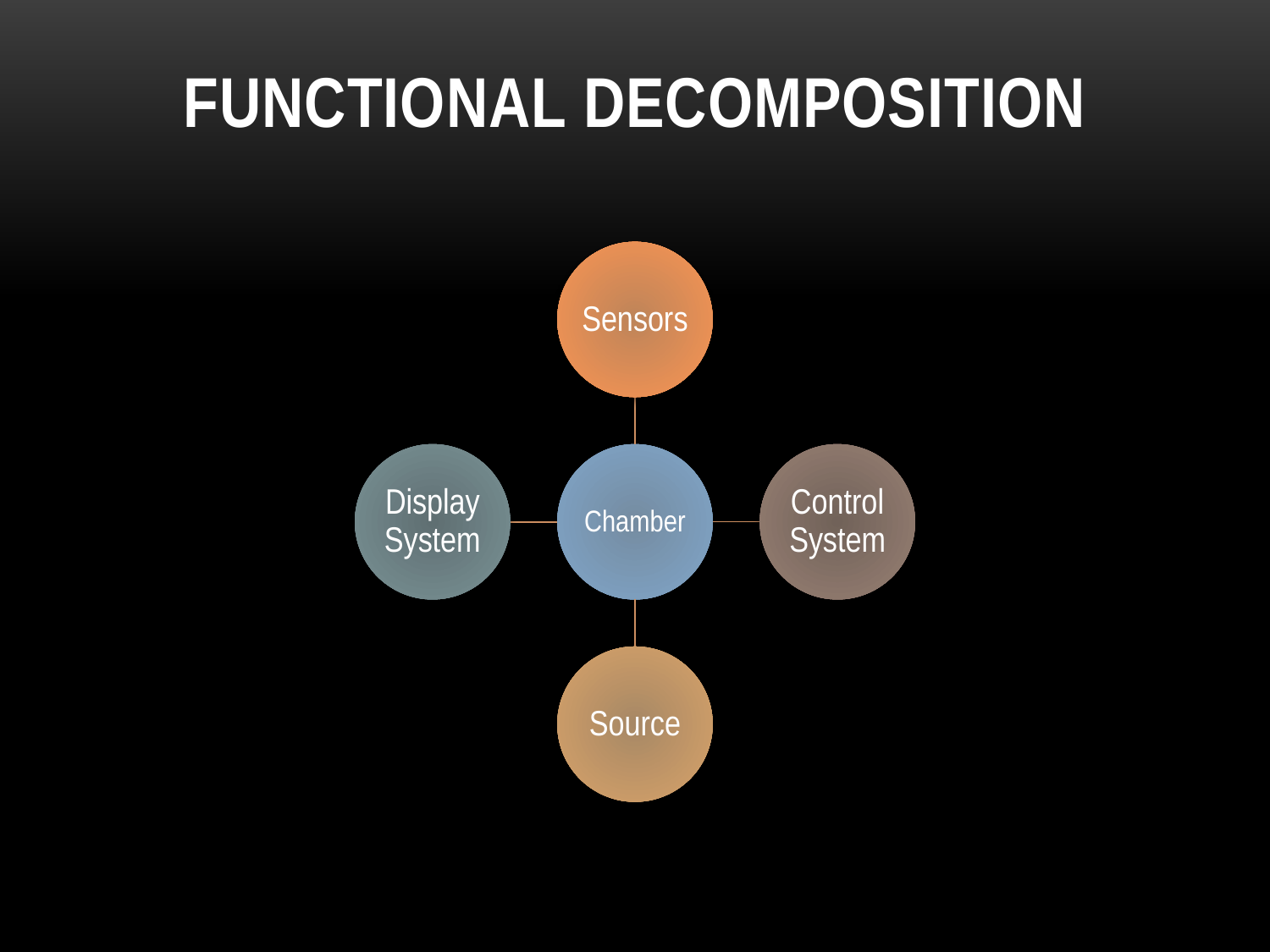

# Functional decomposition
Chamber

Sensors

Control System

Source

Display System